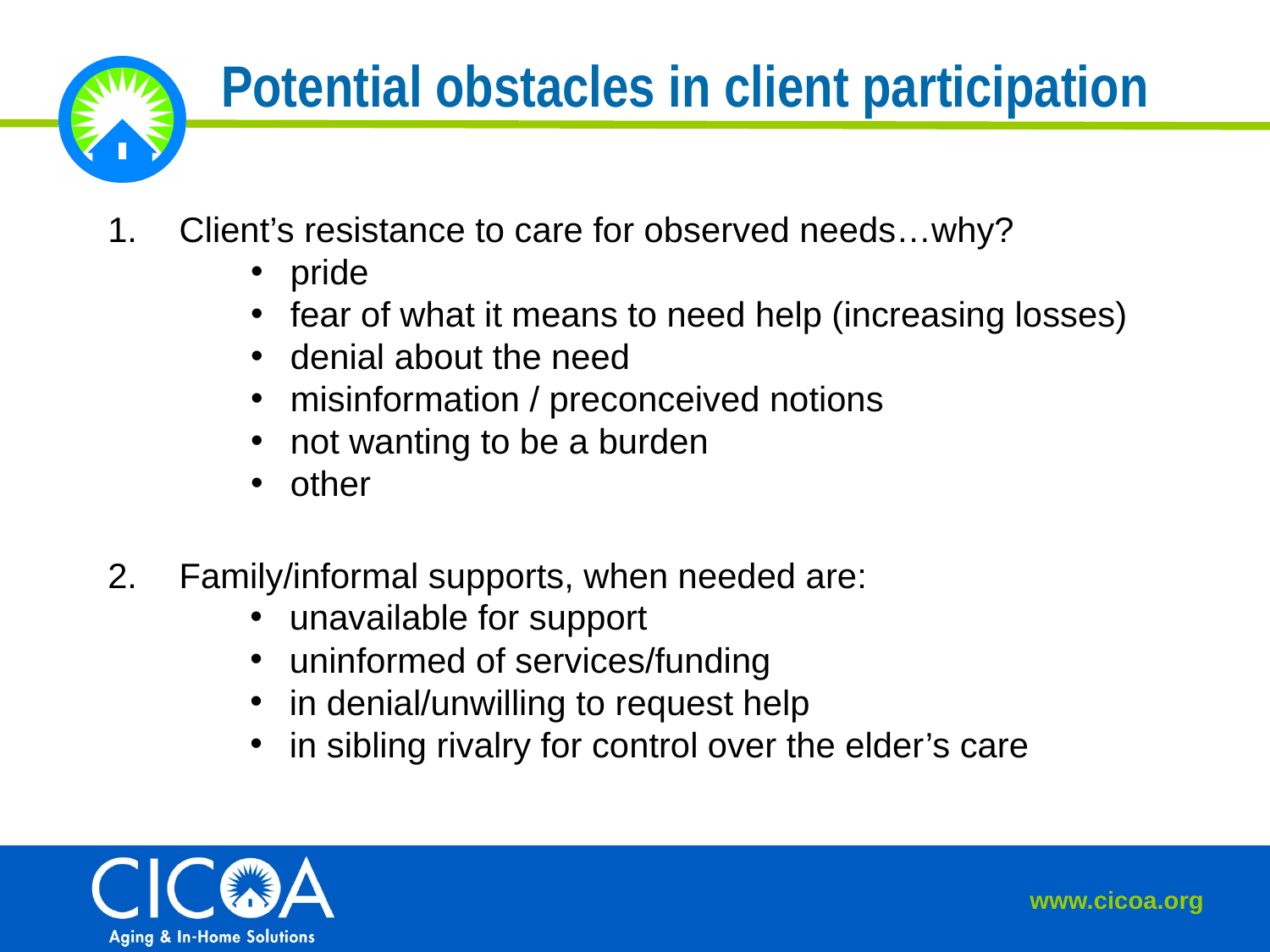

Potential obstacles in client participation
Client’s resistance to care for observed needs…why?
pride
fear of what it means to need help (increasing losses)
denial about the need
misinformation / preconceived notions
not wanting to be a burden
other

Family/informal supports, when needed are:
unavailable for support
uninformed of services/funding
in denial/unwilling to request help
in sibling rivalry for control over the elder’s care